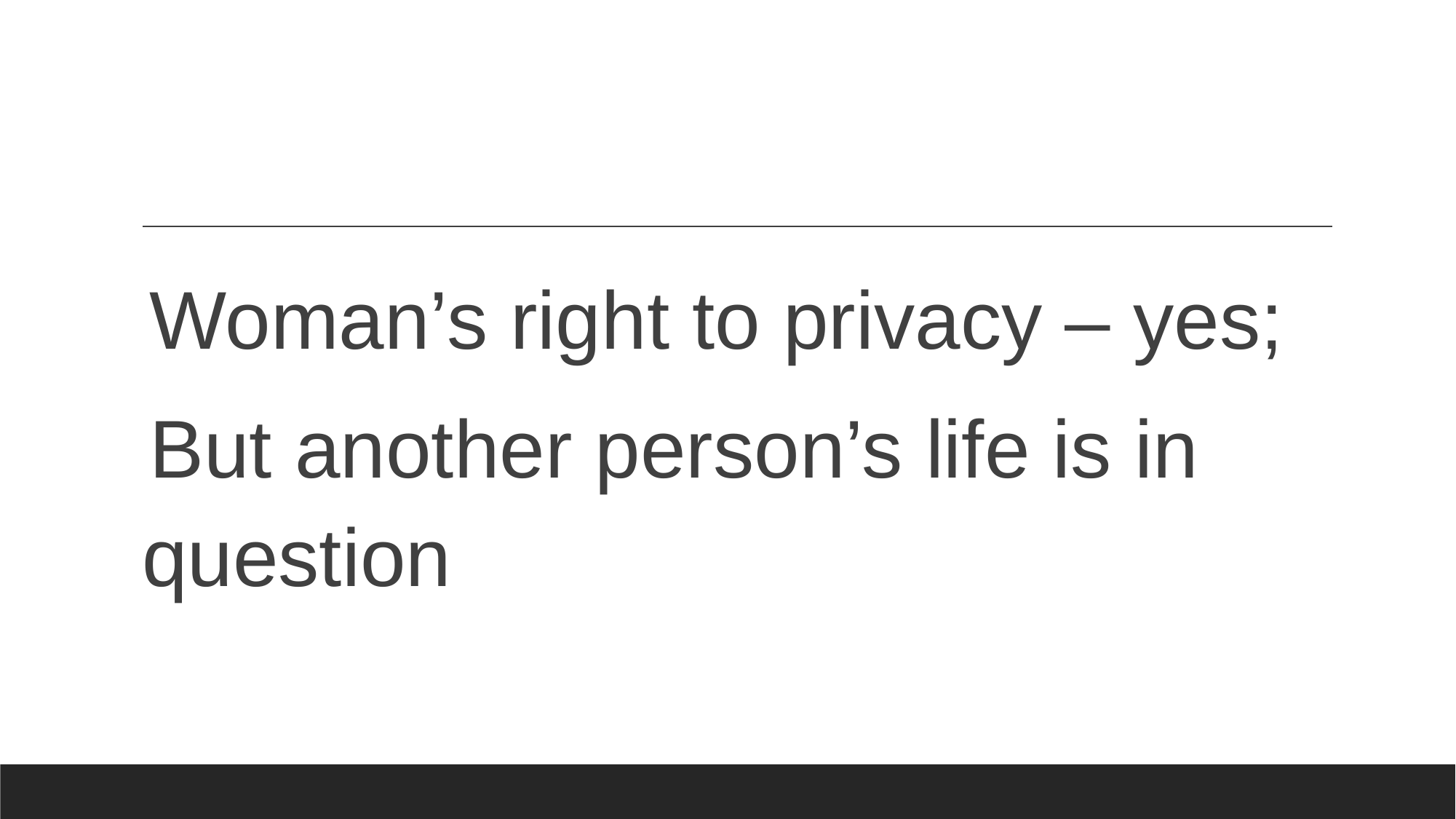

#
Woman’s right to privacy – yes;
But another person’s life is in question